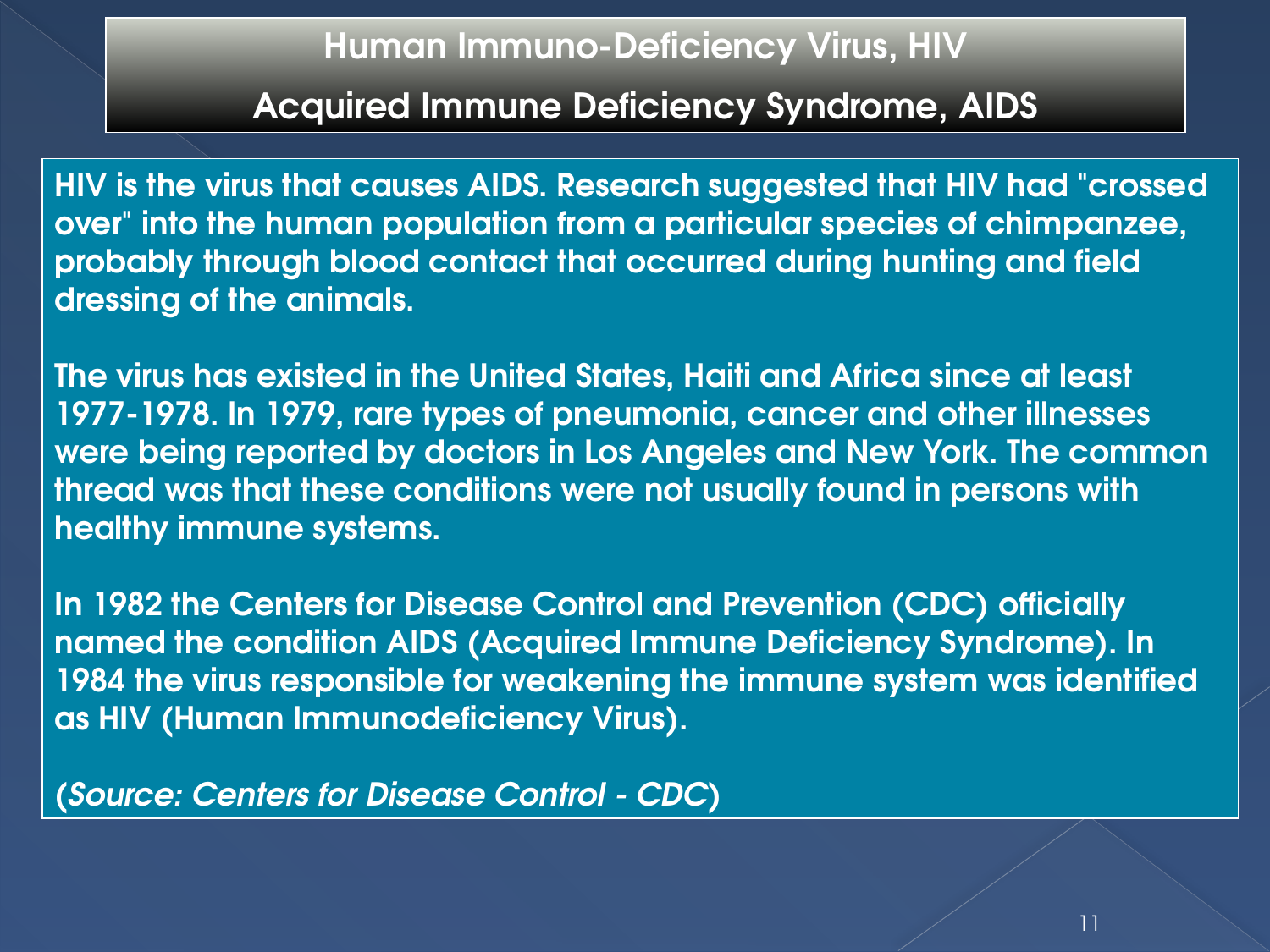

Human Immuno-Deficiency Virus, HIV
Acquired Immune Deficiency Syndrome, AIDS
HIV is the virus that causes AIDS. Research suggested that HIV had "crossed over" into the human population from a particular species of chimpanzee, probably through blood contact that occurred during hunting and field dressing of the animals.

The virus has existed in the United States, Haiti and Africa since at least 1977-1978. In 1979, rare types of pneumonia, cancer and other illnesses were being reported by doctors in Los Angeles and New York. The common thread was that these conditions were not usually found in persons with healthy immune systems.

In 1982 the Centers for Disease Control and Prevention (CDC) officially named the condition AIDS (Acquired Immune Deficiency Syndrome). In 1984 the virus responsible for weakening the immune system was identified as HIV (Human Immunodeficiency Virus).

(Source: Centers for Disease Control - CDC)
11